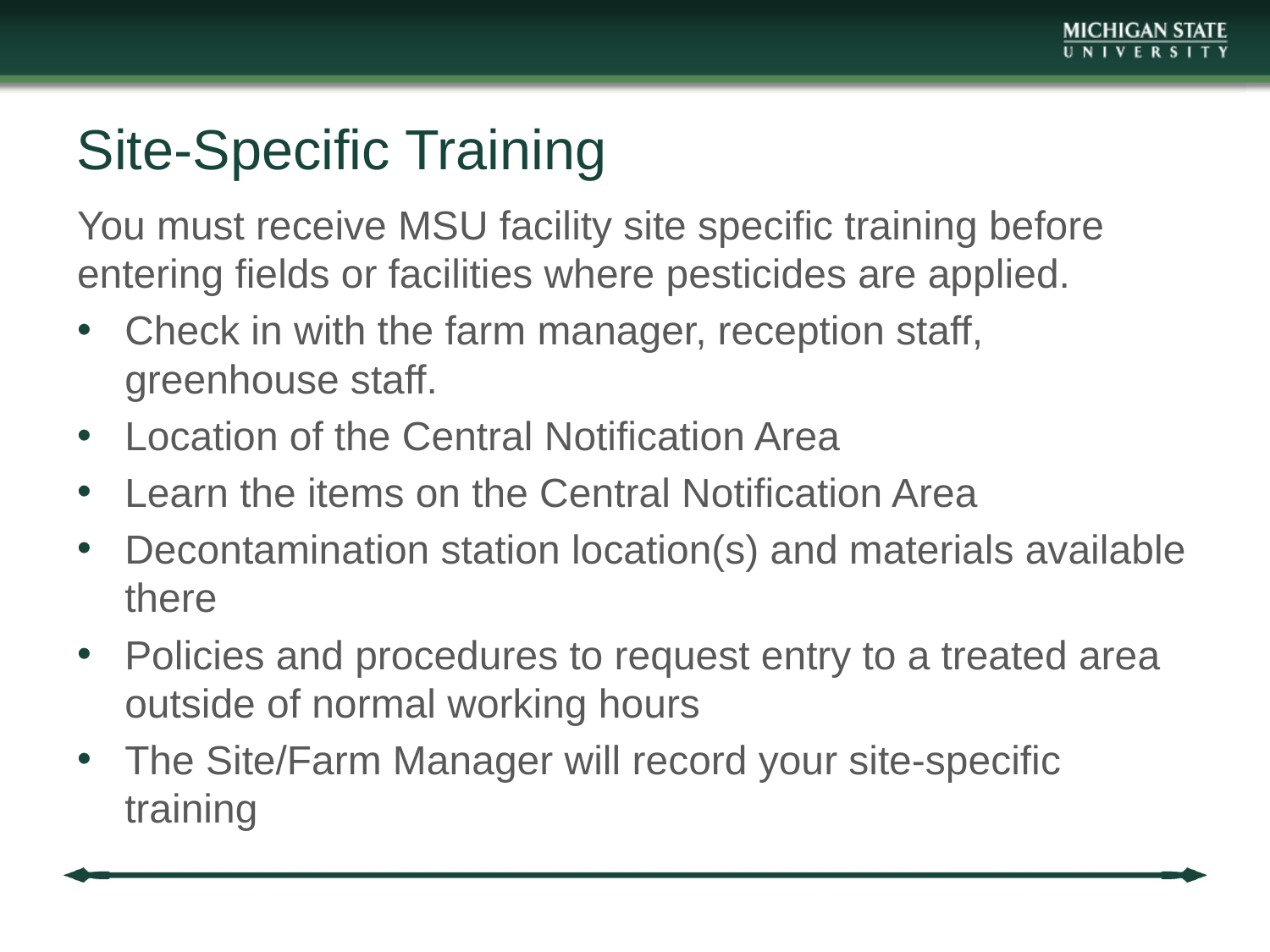

# Site-Specific Training
You must receive MSU facility site specific training before entering fields or facilities where pesticides are applied.
Check in with the farm manager, reception staff, greenhouse staff.
Location of the Central Notification Area
Learn the items on the Central Notification Area
Decontamination station location(s) and materials available there
Policies and procedures to request entry to a treated area outside of normal working hours
The Site/Farm Manager will record your site-specific training